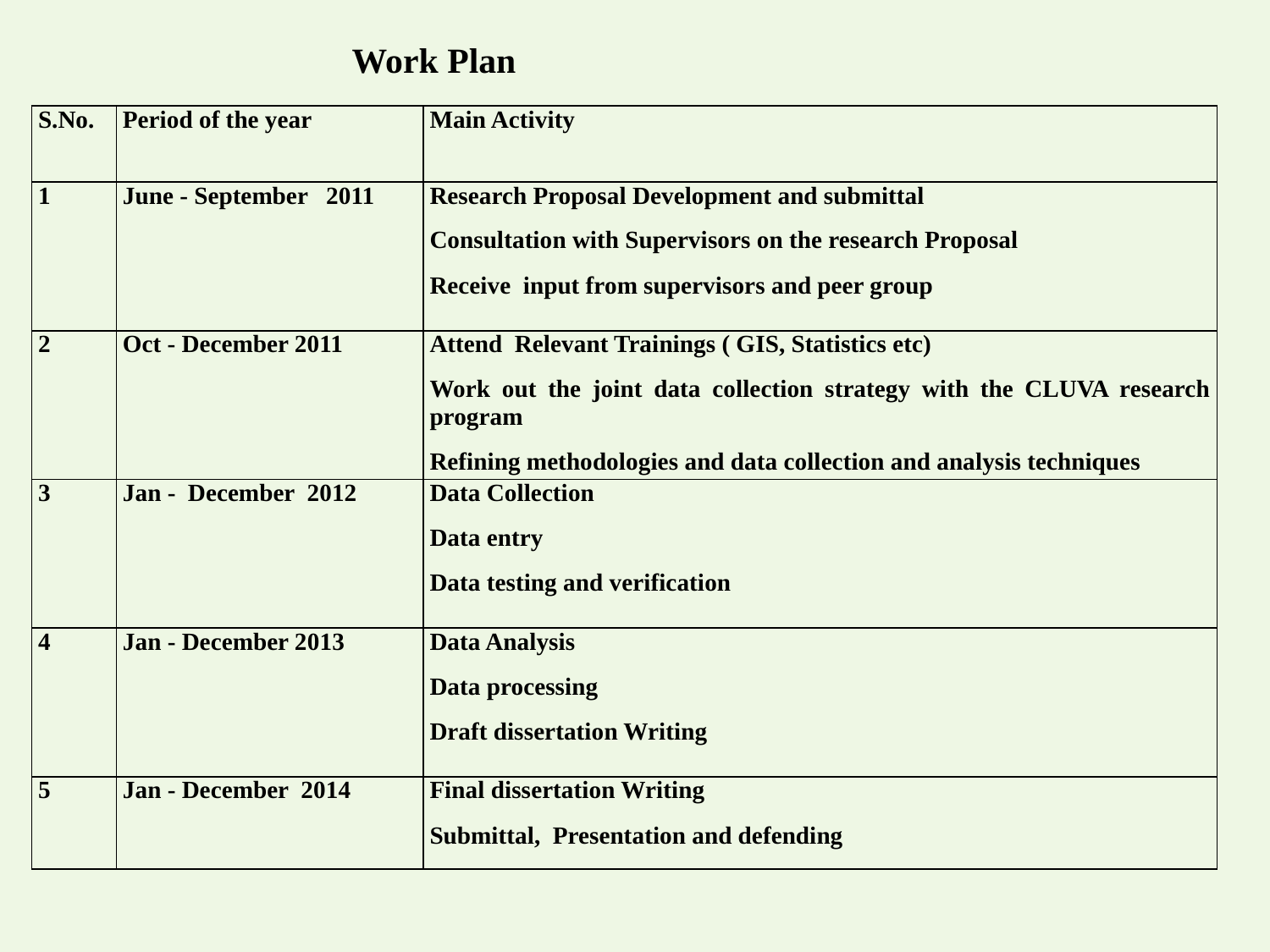

Work Plan

| S.No. | Period of the year | Main Activity |
| --- | --- | --- |
| 1 | June - September 2011 | Research Proposal Development and submittal Consultation with Supervisors on the research Proposal Receive input from supervisors and peer group |
| 2 | Oct - December 2011 | Attend Relevant Trainings ( GIS, Statistics etc) Work out the joint data collection strategy with the CLUVA research program Refining methodologies and data collection and analysis techniques |
| 3 | Jan - December 2012 | Data Collection Data entry Data testing and verification |
| 4 | Jan - December 2013 | Data Analysis Data processing Draft dissertation Writing |
| 5 | Jan - December 2014 | Final dissertation Writing Submittal, Presentation and defending |